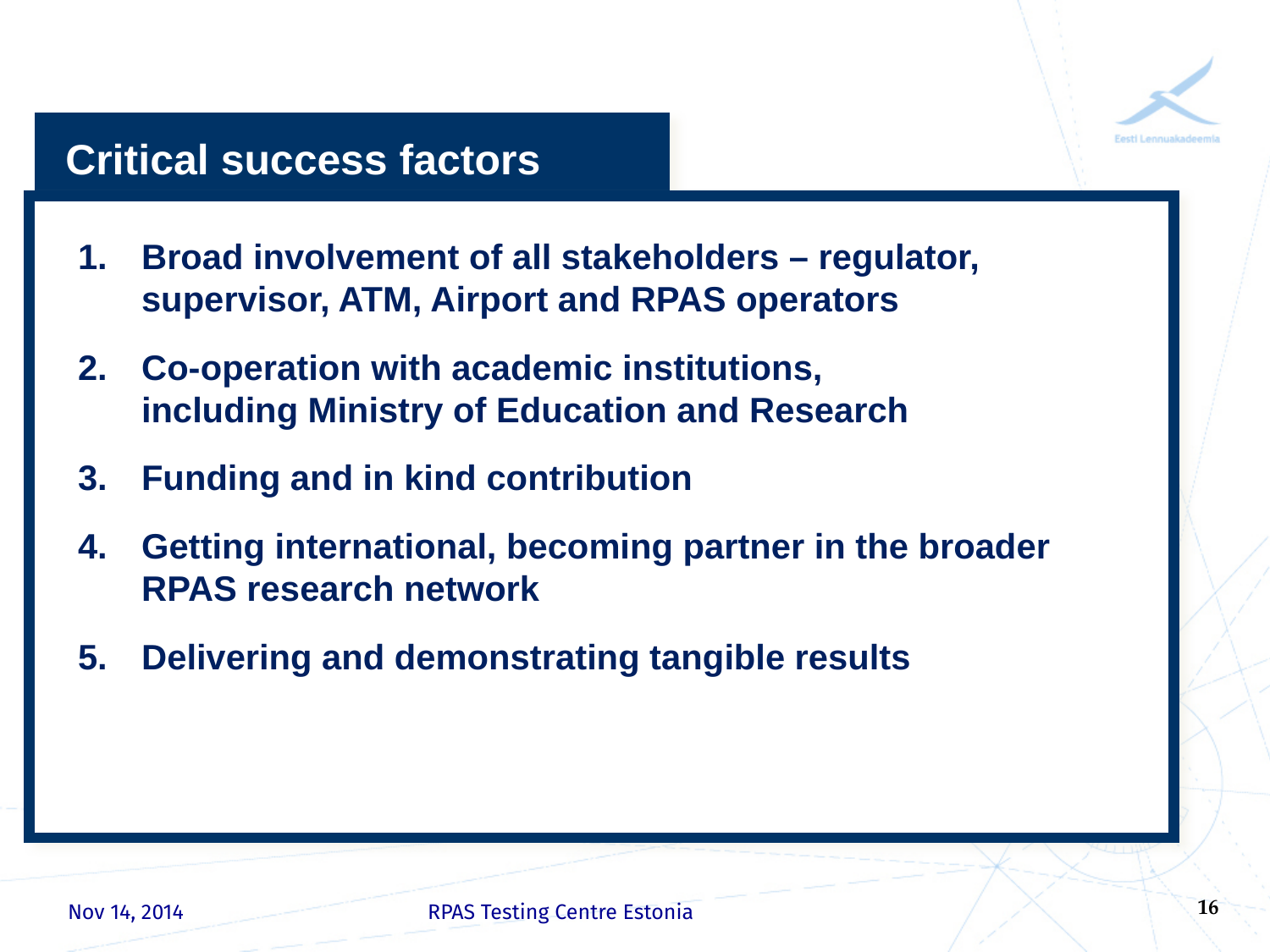

Critical success factors

Broad involvement of all stakeholders – regulator, supervisor, ATM, Airport and RPAS operators
Co-operation with academic institutions,
including Ministry of Education and Research
Funding and in kind contribution
Getting international, becoming partner in the broader RPAS research network
Delivering and demonstrating tangible results
Nov 14, 2014
RPAS Testing Centre Estonia
16